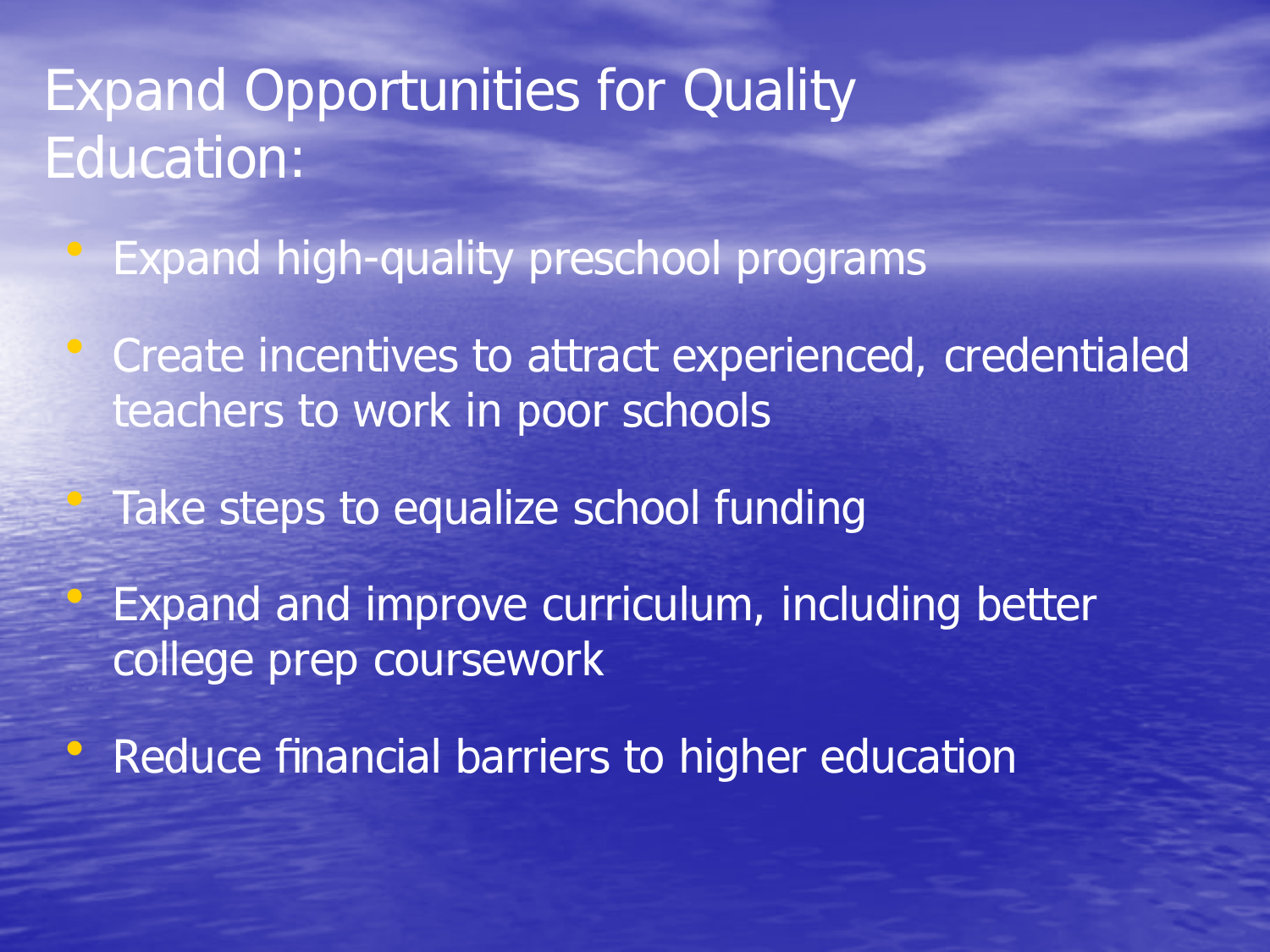

# Expand Opportunities for Quality Education:
Expand high-quality preschool programs
Create incentives to attract experienced, credentialed teachers to work in poor schools
Take steps to equalize school funding
Expand and improve curriculum, including better college prep coursework
Reduce financial barriers to higher education